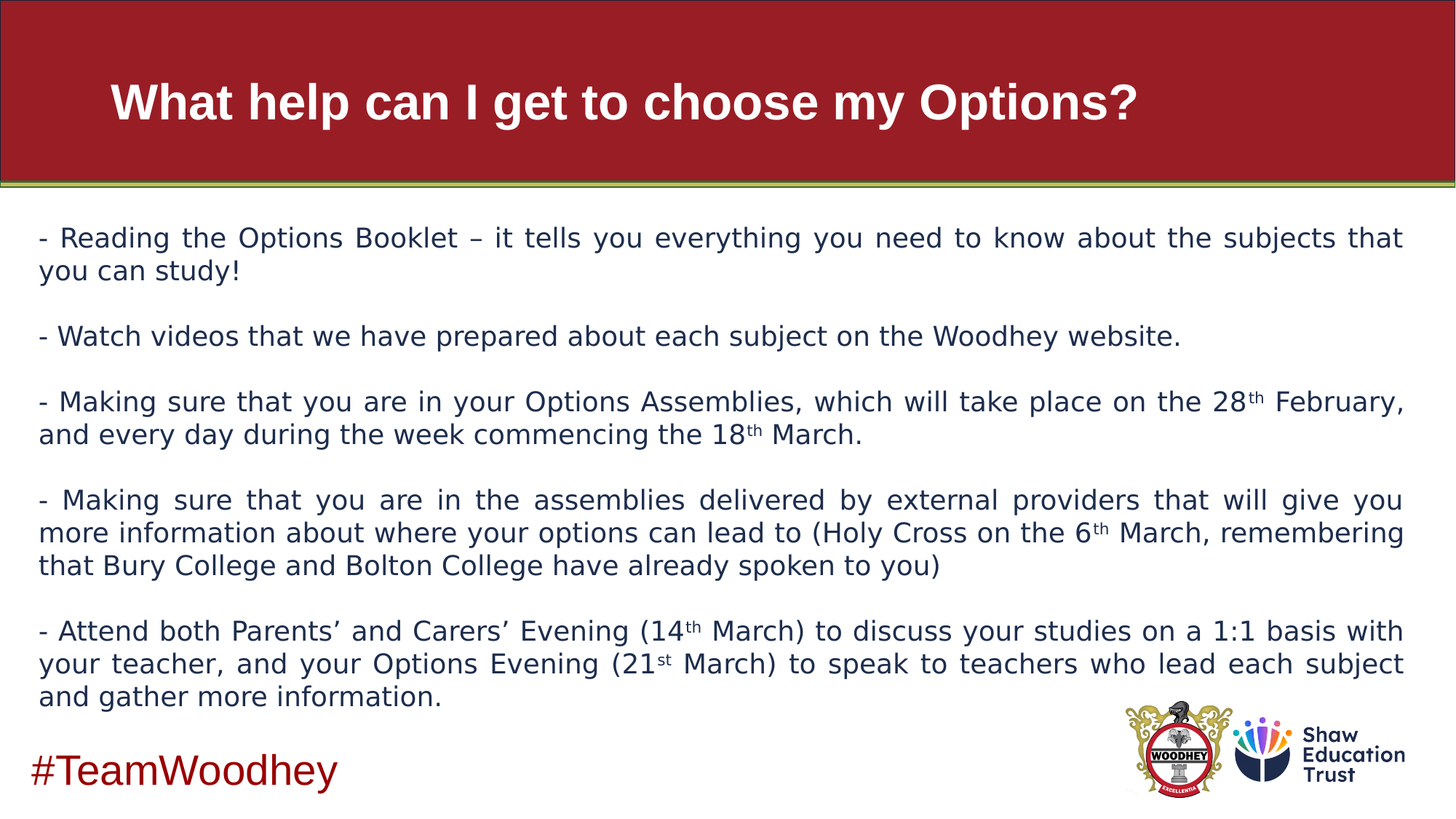

# What help can I get to choose my Options?
- Reading the Options Booklet – it tells you everything you need to know about the subjects that you can study!

- Watch videos that we have prepared about each subject on the Woodhey website.

- Making sure that you are in your Options Assemblies, which will take place on the 28th February, and every day during the week commencing the 18th March.

- Making sure that you are in the assemblies delivered by external providers that will give you more information about where your options can lead to (Holy Cross on the 6th March, remembering that Bury College and Bolton College have already spoken to you)

- Attend both Parents’ and Carers’ Evening (14th March) to discuss your studies on a 1:1 basis with your teacher, and your Options Evening (21st March) to speak to teachers who lead each subject and gather more information.
#TeamWoodhey